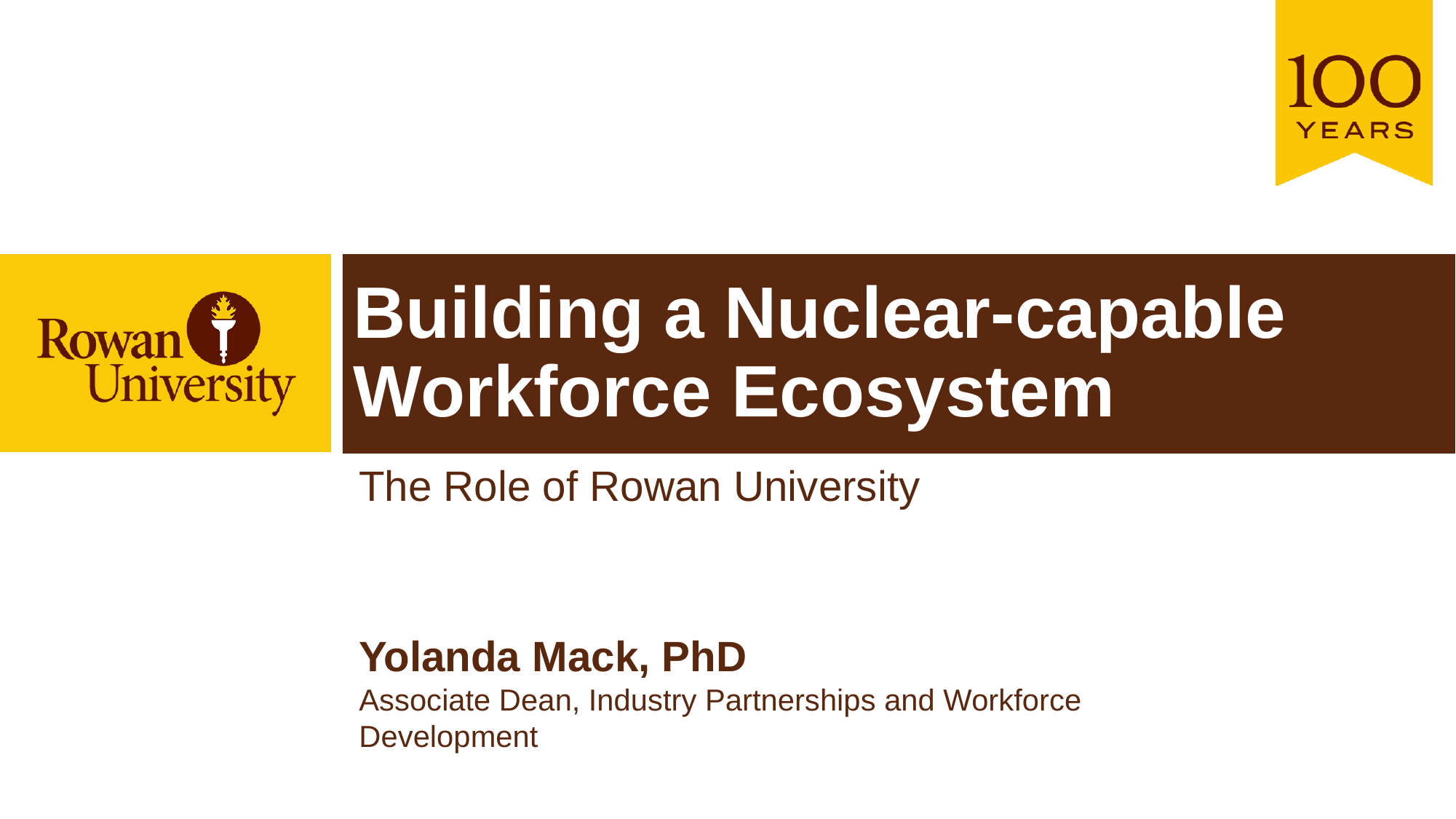

# Building a Nuclear-capable Workforce Ecosystem
The Role of Rowan University
Yolanda Mack, PhD
Associate Dean, Industry Partnerships and Workforce Development